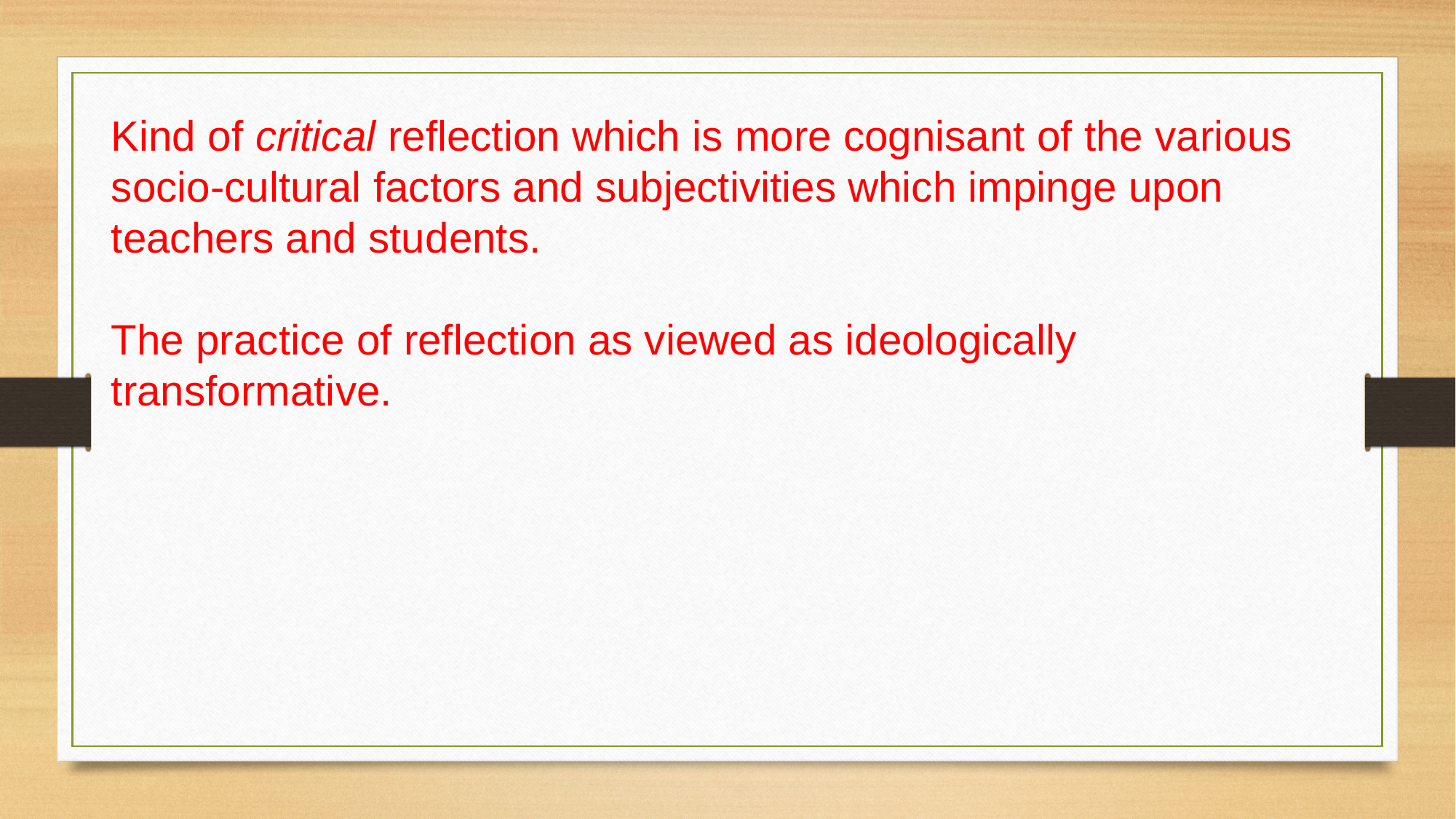

Kind of critical reflection which is more cognisant of the various socio-cultural factors and subjectivities which impinge upon teachers and students.

The practice of reflection as viewed as ideologically transformative.